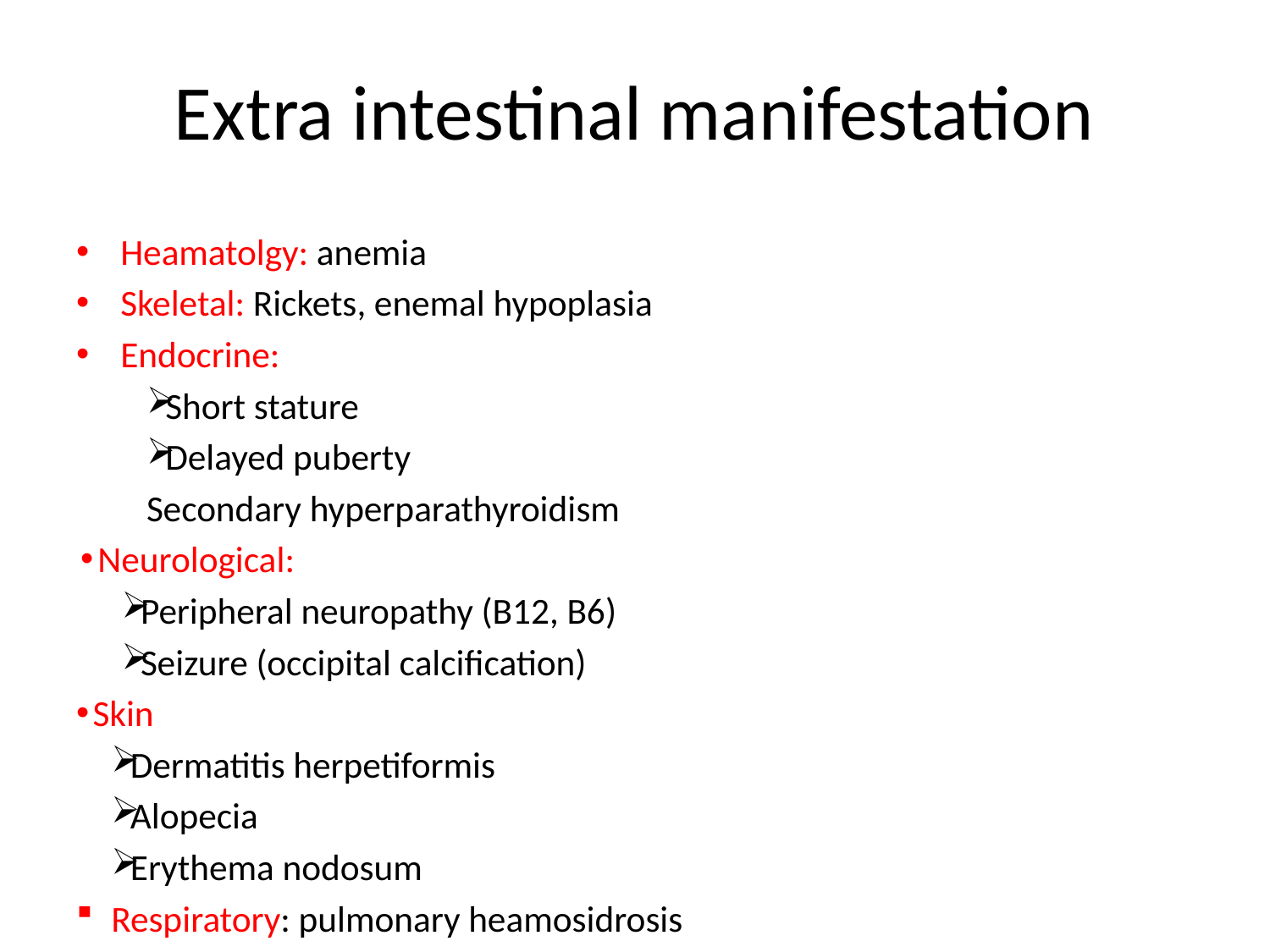

# Extra intestinal manifestation
Heamatolgy: anemia
Skeletal: Rickets, enemal hypoplasia
Endocrine:
Short stature
Delayed puberty
Secondary hyperparathyroidism
 Neurological:
Peripheral neuropathy (B12, B6)
Seizure (occipital calcification)
 Skin
Dermatitis herpetiformis
Alopecia
Erythema nodosum
Respiratory: pulmonary heamosidrosis